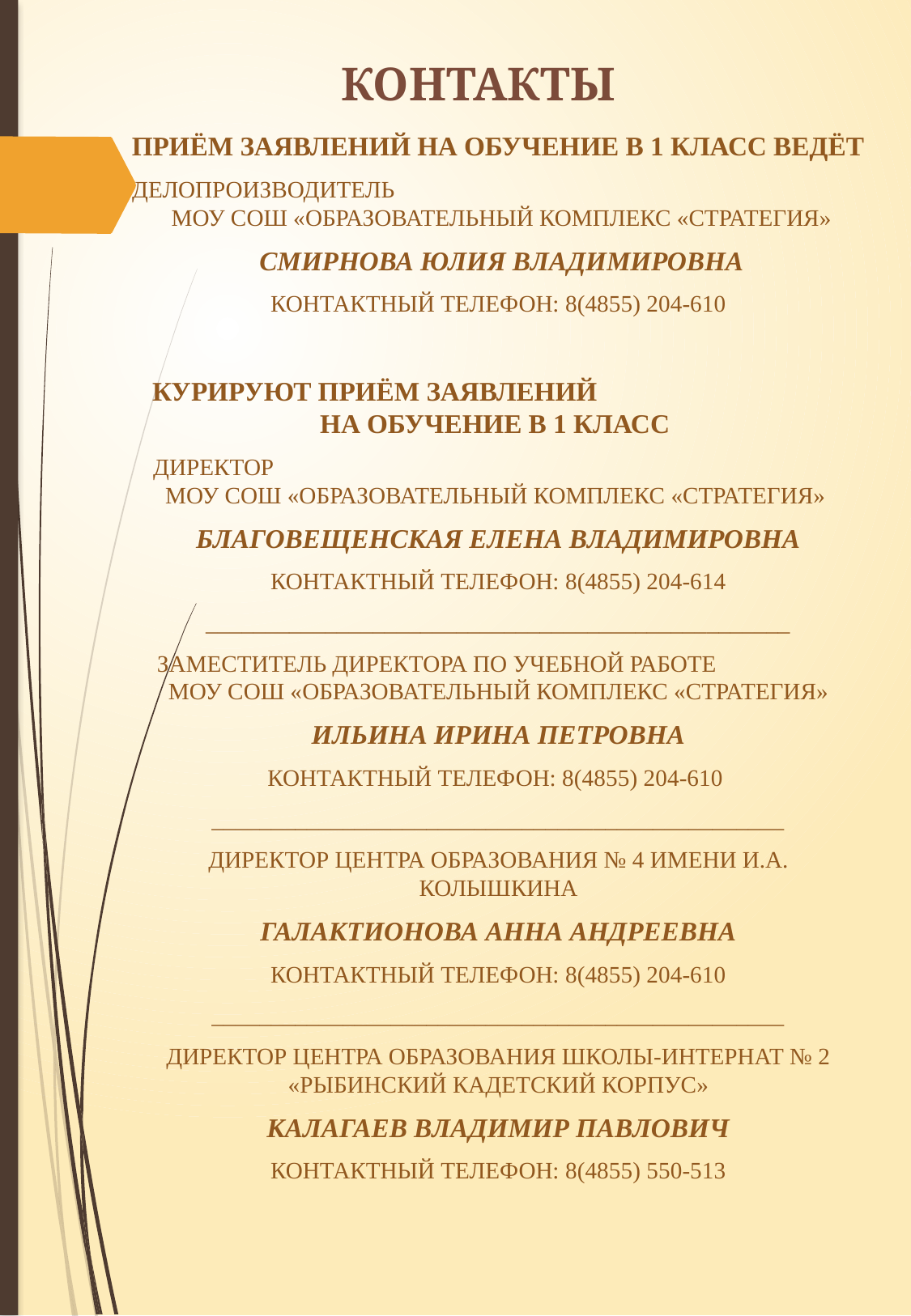

# КОНТАКТЫ
ПРИЁМ ЗАЯВЛЕНИЙ НА ОБУЧЕНИЕ В 1 КЛАСС ВЕДЁТ
ДЕЛОПРОИЗВОДИТЕЛЬ                                                                                   МОУ СОШ «ОБРАЗОВАТЕЛЬНЫЙ КОМПЛЕКС «СТРАТЕГИЯ»
  СМИРНОВА ЮЛИЯ ВЛАДИМИРОВНА
КОНТАКТНЫЙ ТЕЛЕФОН: 8(4855) 204-610

КУРИРУЮТ ПРИЁМ ЗАЯВЛЕНИЙ                                      НА ОБУЧЕНИЕ В 1 КЛАСС
ДИРЕКТОР                                                                                                  МОУ СОШ «ОБРАЗОВАТЕЛЬНЫЙ КОМПЛЕКС «СТРАТЕГИЯ»
БЛАГОВЕЩЕНСКАЯ ЕЛЕНА ВЛАДИМИРОВНА
КОНТАКТНЫЙ ТЕЛЕФОН: 8(4855) 204-614
_________________________________________________
ЗАМЕСТИТЕЛЬ ДИРЕКТОРА ПО УЧЕБНОЙ РАБОТЕ                      МОУ СОШ «ОБРАЗОВАТЕЛЬНЫЙ КОМПЛЕКС «СТРАТЕГИЯ»
ИЛЬИНА ИРИНА ПЕТРОВНА
КОНТАКТНЫЙ ТЕЛЕФОН: 8(4855) 204-610
________________________________________________
ДИРЕКТОР ЦЕНТРА ОБРАЗОВАНИЯ № 4 ИМЕНИ И.А. КОЛЫШКИНА
ГАЛАКТИОНОВА АННА АНДРЕЕВНА
КОНТАКТНЫЙ ТЕЛЕФОН: 8(4855) 204-610
________________________________________________
ДИРЕКТОР ЦЕНТРА ОБРАЗОВАНИЯ ШКОЛЫ-ИНТЕРНАТ № 2 «РЫБИНСКИЙ КАДЕТСКИЙ КОРПУС»
КАЛАГАЕВ ВЛАДИМИР ПАВЛОВИЧ
КОНТАКТНЫЙ ТЕЛЕФОН: 8(4855) 550-513